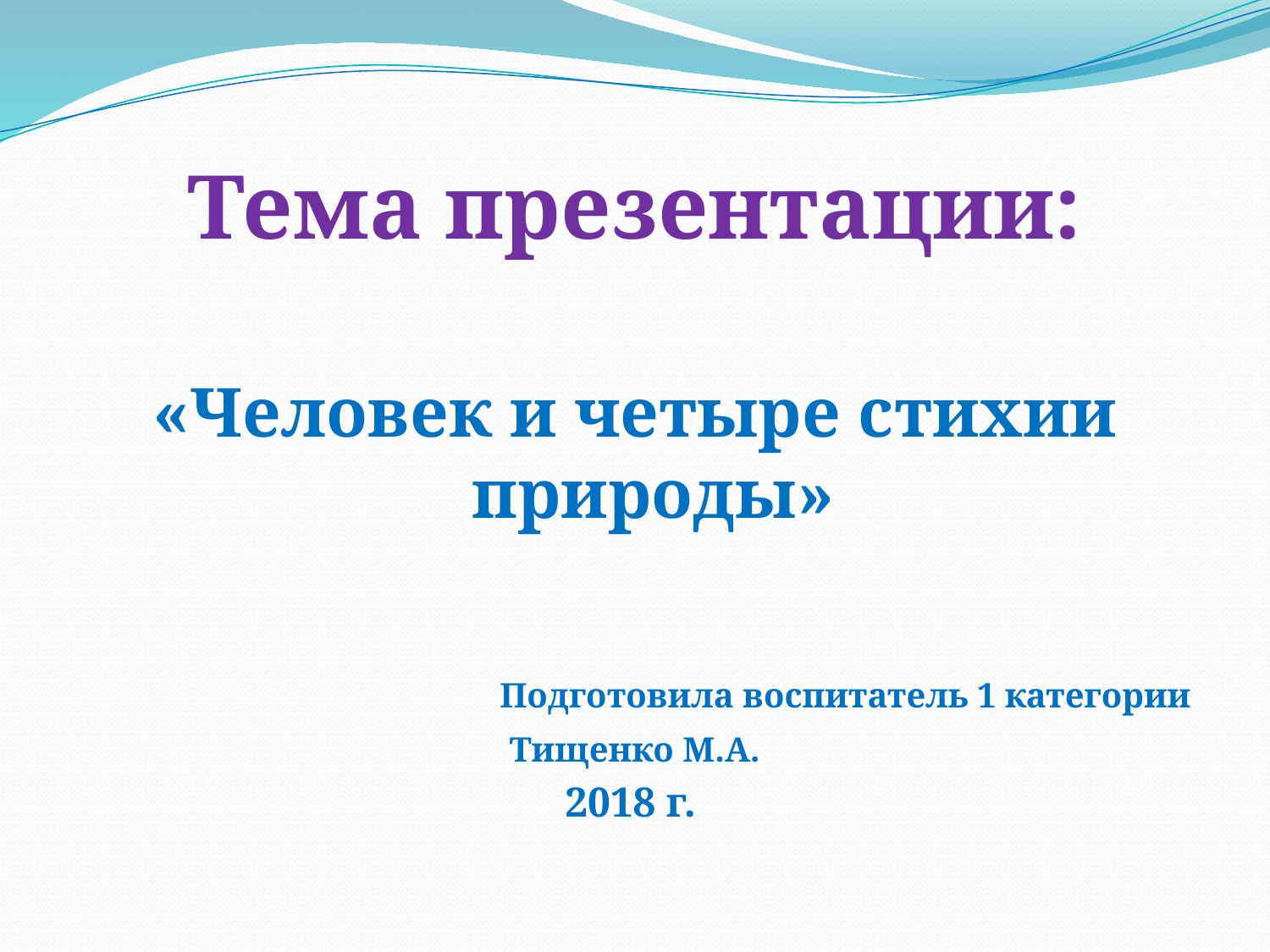

# Тема презентации:

«Человек и четыре стихии природы»

                        Подготовила воспитатель 1 категории
Тищенко М.А.
2018 г.